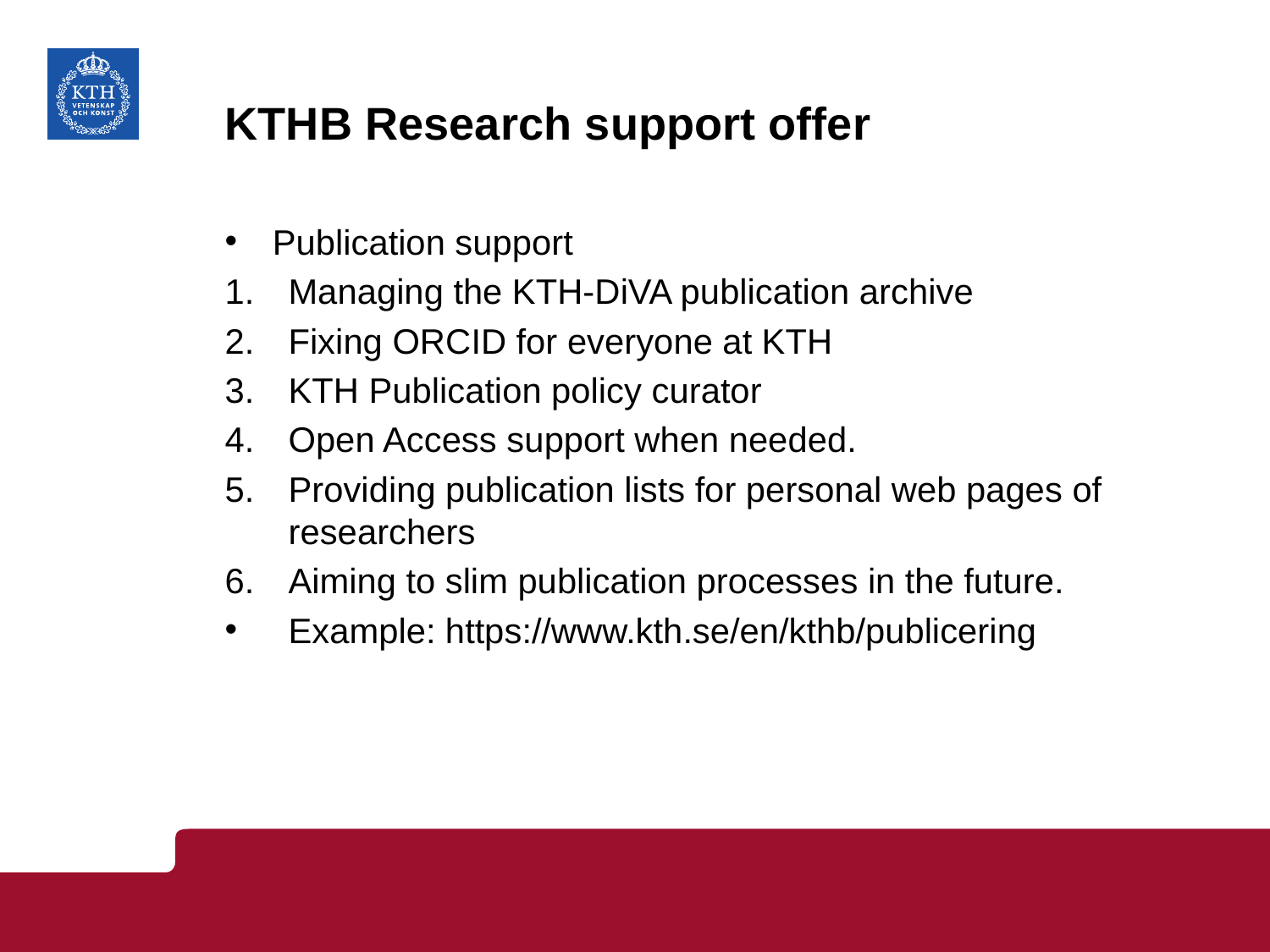

# KTHB Research support offer
Publication support
Managing the KTH-DiVA publication archive
Fixing ORCID for everyone at KTH
KTH Publication policy curator
Open Access support when needed.
Providing publication lists for personal web pages of researchers
Aiming to slim publication processes in the future.
Example: https://www.kth.se/en/kthb/publicering